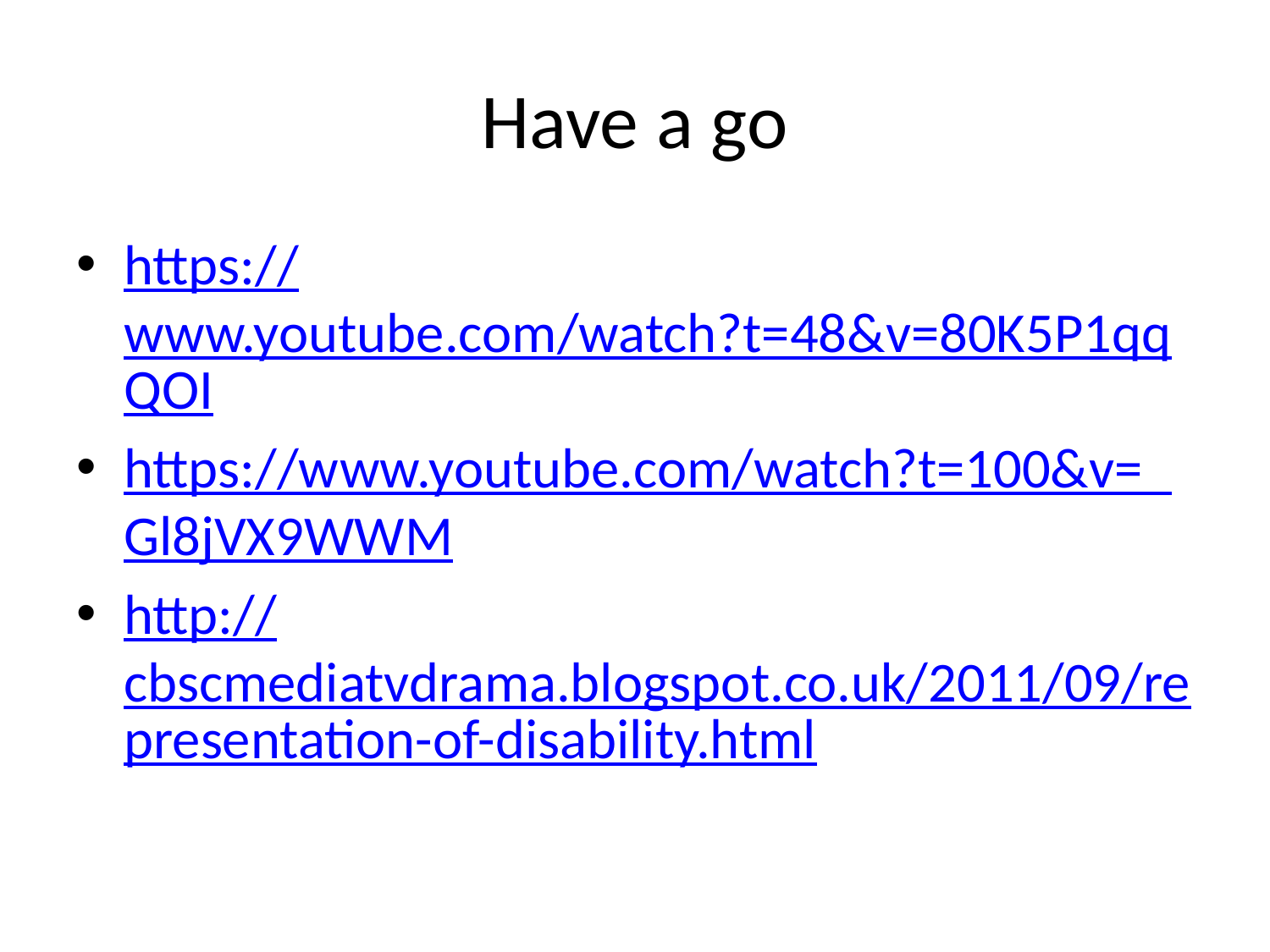

# Have a go
https://www.youtube.com/watch?t=48&v=80K5P1qqQOI
https://www.youtube.com/watch?t=100&v=_Gl8jVX9WWM
http://cbscmediatvdrama.blogspot.co.uk/2011/09/representation-of-disability.html